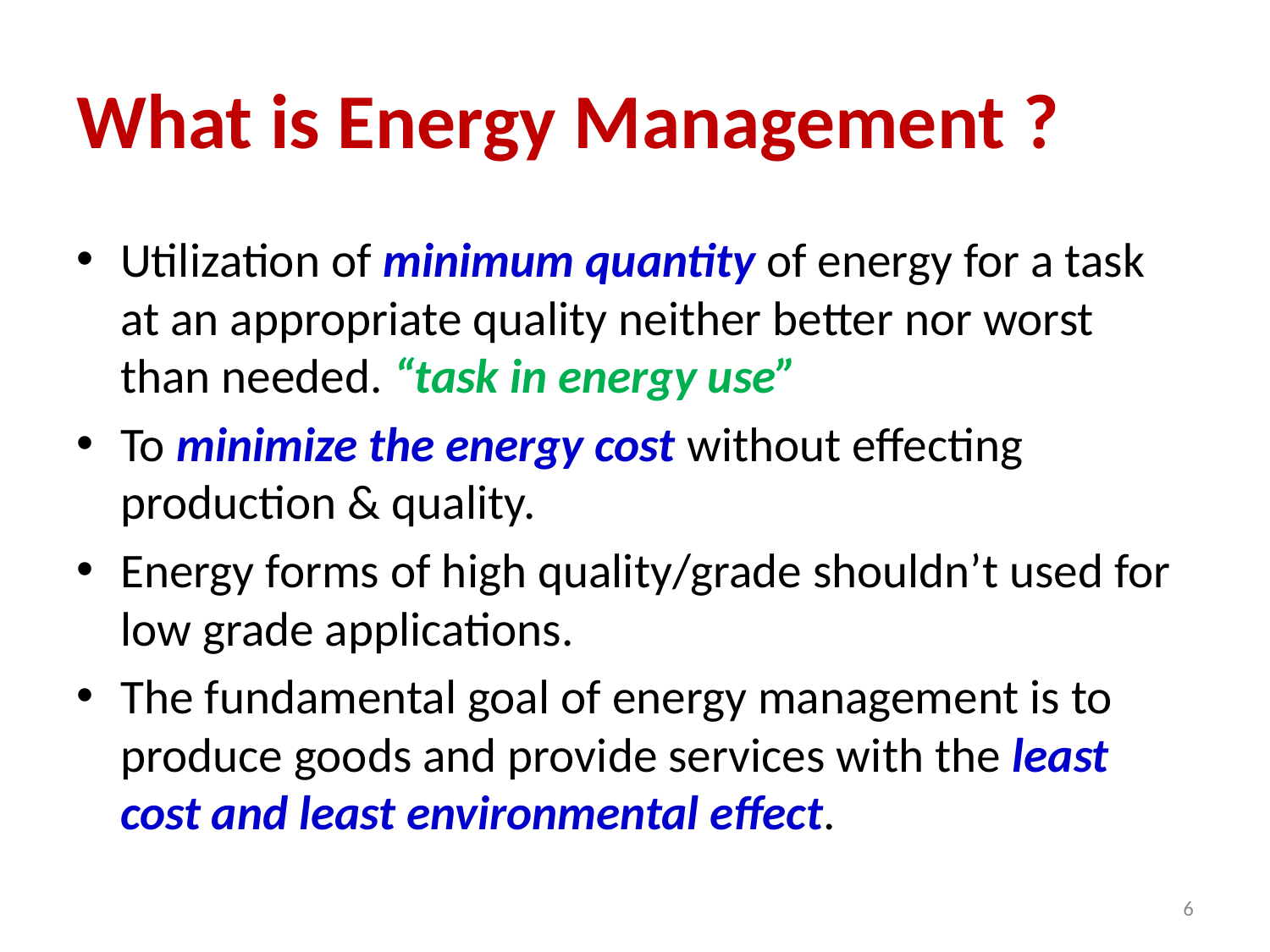

# What is Energy Management ?
Utilization of minimum quantity of energy for a task at an appropriate quality neither better nor worst than needed. “task in energy use”
To minimize the energy cost without effecting production & quality.
Energy forms of high quality/grade shouldn’t used for low grade applications.
The fundamental goal of energy management is to produce goods and provide services with the least cost and least environmental effect.

6